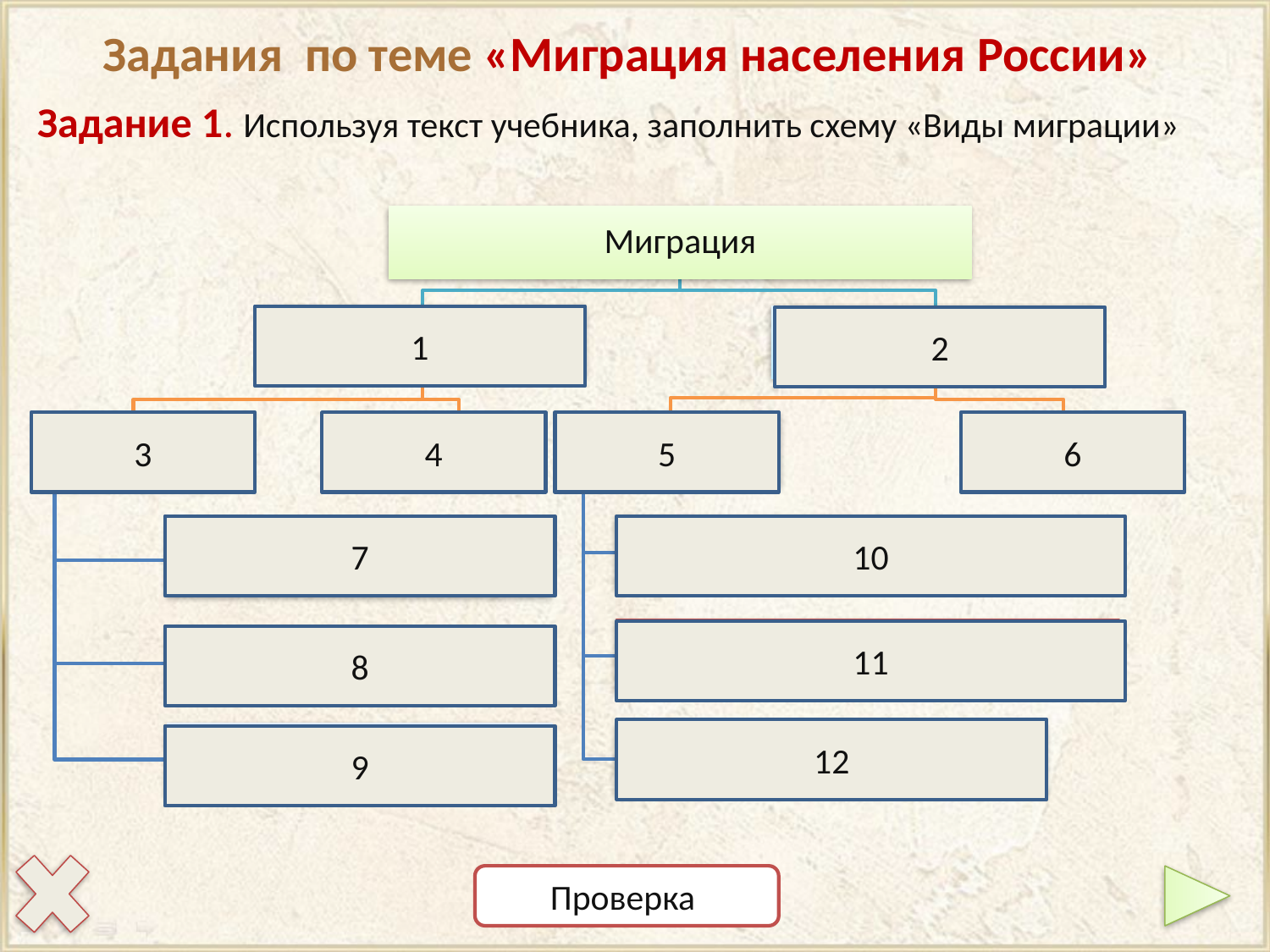

Задания  по теме «Миграция населения России»
Задание 1. Используя текст учебника, заполнить схему «Виды миграции»
Миграция
По направлению
Внутренняя
Межрайонные
Внутрирайонные
Между городом и  сельской местностью
Внешняя
По времени
Временные
Сезонные
Нерегулярные
Маятниковые
Постоянные
1
2
3
4
5
6
7
10
11
8
12
9

Проверка